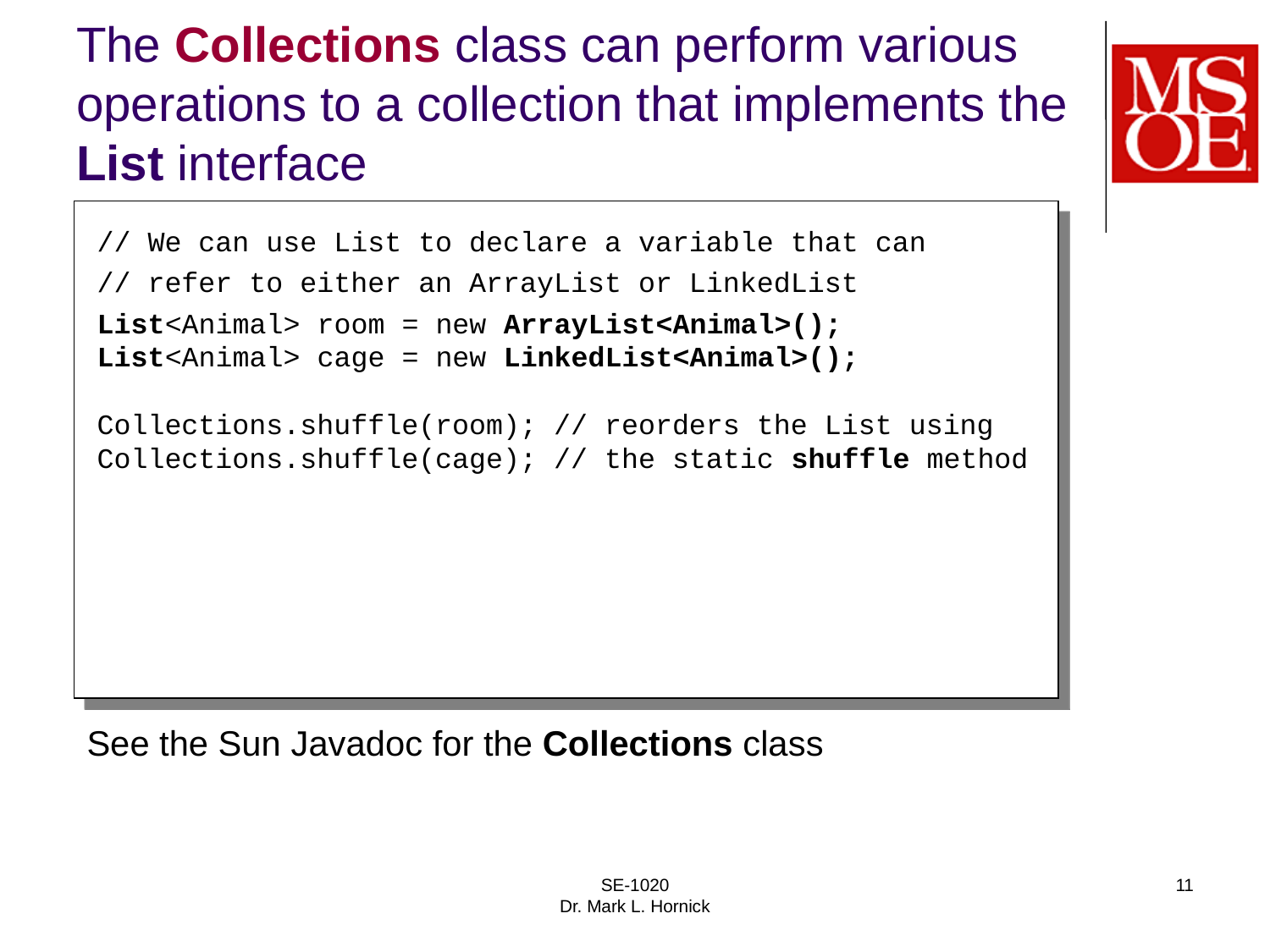

# The Collections class can perform various operations to a collection that implements the List interface

// We can use List to declare a variable that can
// refer to either an ArrayList or LinkedList
List<Animal> room = new ArrayList<Animal>();
List<Animal> cage = new LinkedList<Animal>();

Collections.shuffle(room); // reorders the List using
Collections.shuffle(cage); // the static shuffle method
See the Sun Javadoc for the Collections class
SE-1020
Dr. Mark L. Hornick
11